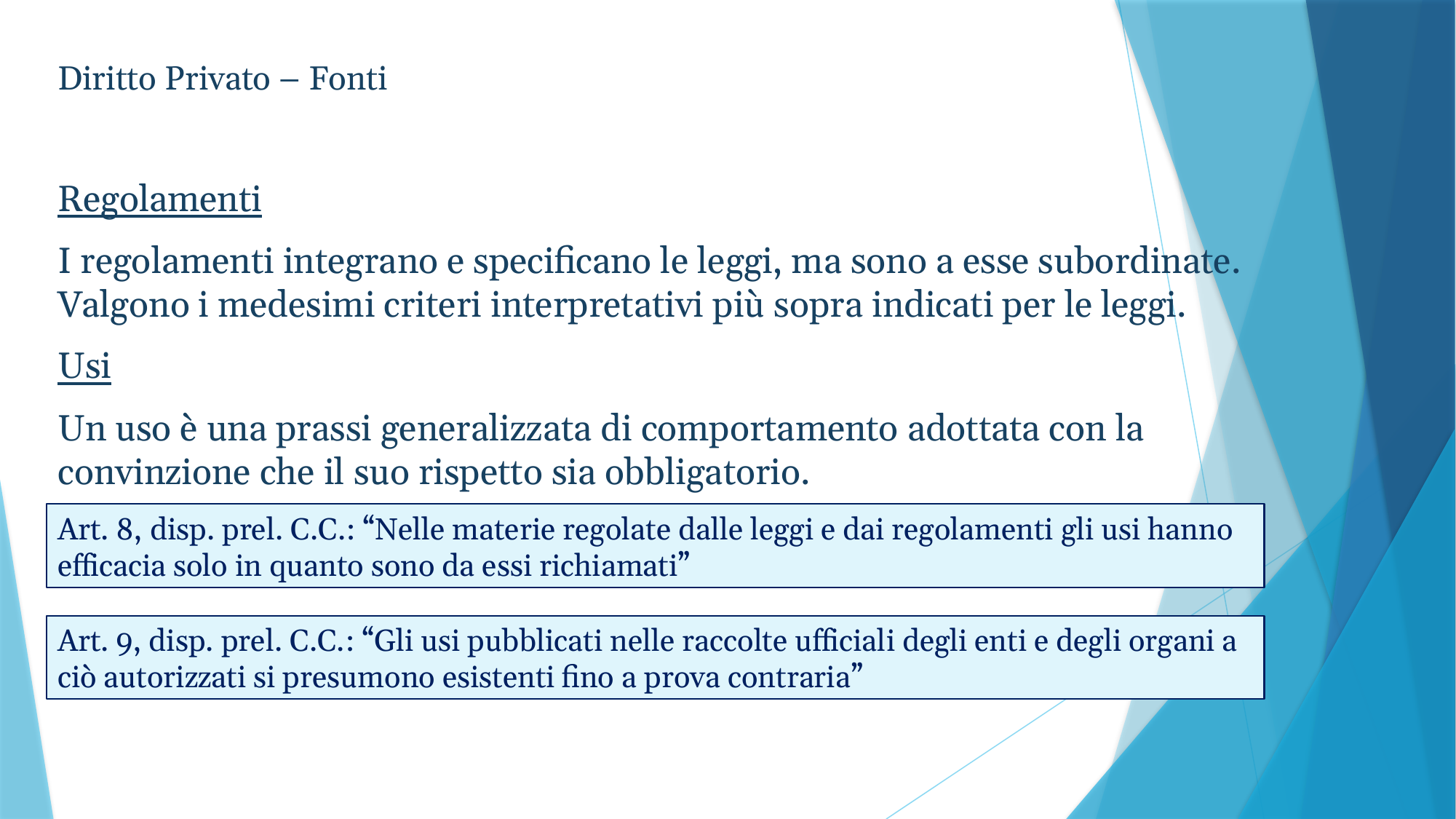

Diritto Privato – Fonti
Regolamenti
I regolamenti integrano e specificano le leggi, ma sono a esse subordinate. Valgono i medesimi criteri interpretativi più sopra indicati per le leggi.
Usi
Un uso è una prassi generalizzata di comportamento adottata con la convinzione che il suo rispetto sia obbligatorio.
Art. 8, disp. prel. C.C.: “Nelle materie regolate dalle leggi e dai regolamenti gli usi hanno efficacia solo in quanto sono da essi richiamati”
Art. 9, disp. prel. C.C.: “Gli usi pubblicati nelle raccolte ufficiali degli enti e degli organi a ciò autorizzati si presumono esistenti fino a prova contraria”